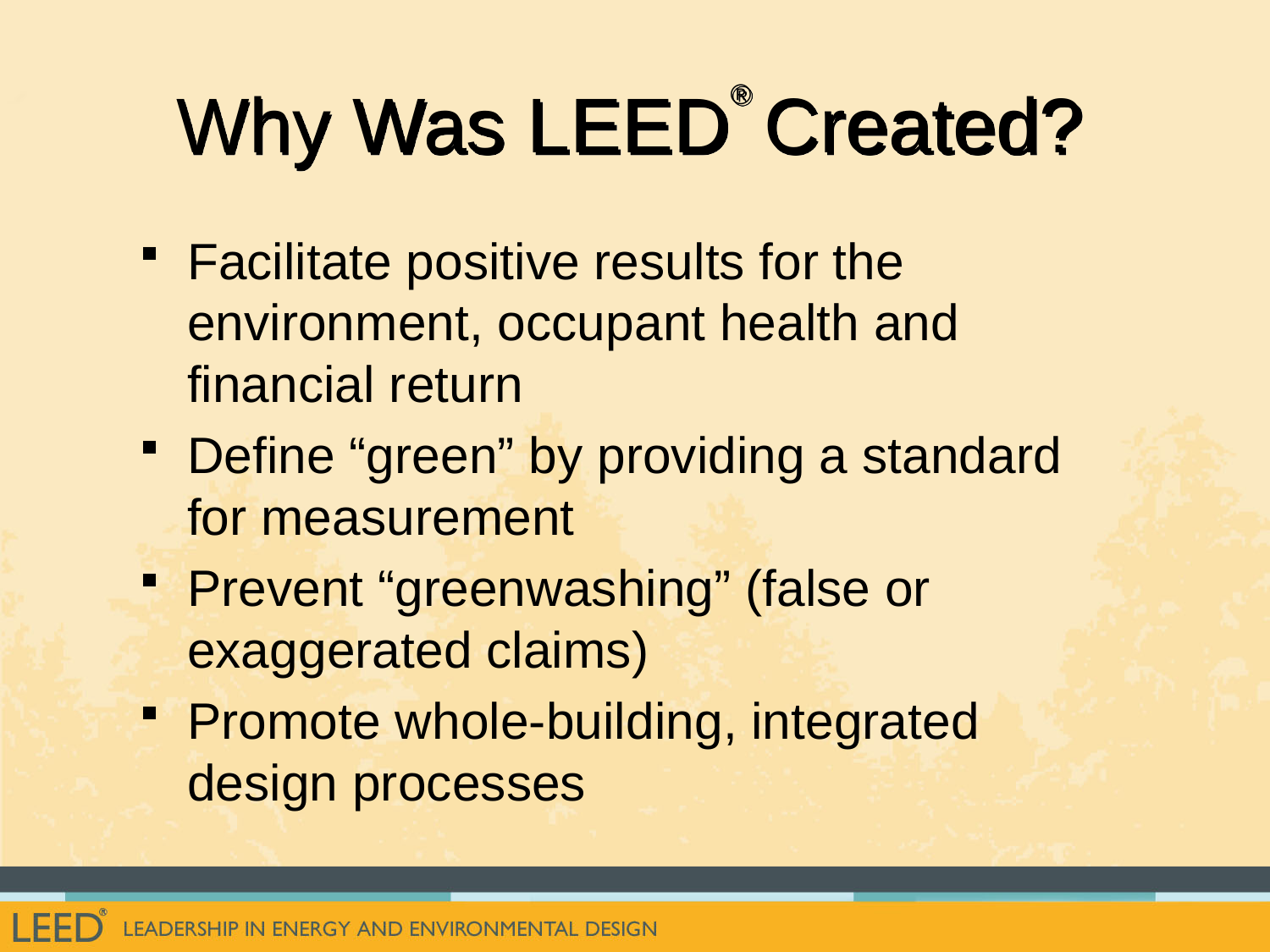

Why Was LEED® Created?
Facilitate positive results for the environment, occupant health and financial return
Define “green” by providing a standard for measurement
Prevent “greenwashing” (false or exaggerated claims)
Promote whole-building, integrated design processes